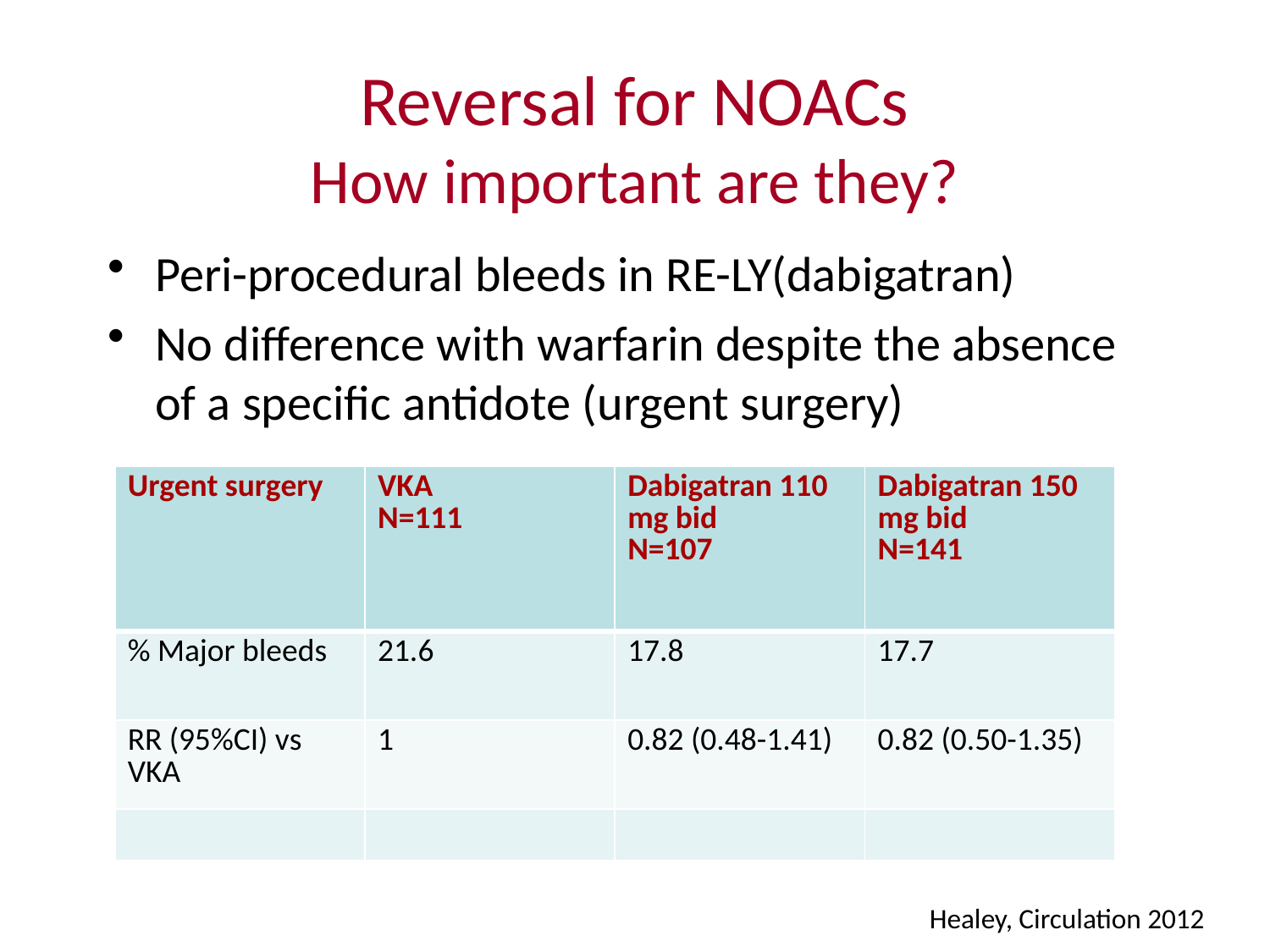

# Reversal for NOACs How important are they?
Peri-procedural bleeds in RE-LY(dabigatran)
No difference with warfarin despite the absence of a specific antidote (urgent surgery)
| Urgent surgery | VKA N=111 | Dabigatran 110 mg bid N=107 | Dabigatran 150 mg bid N=141 |
| --- | --- | --- | --- |
| % Major bleeds | 21.6 | 17.8 | 17.7 |
| RR (95%CI) vs VKA | 1 | 0.82 (0.48-1.41) | 0.82 (0.50-1.35) |
|  |  |  |  |
Healey, Circulation 2012